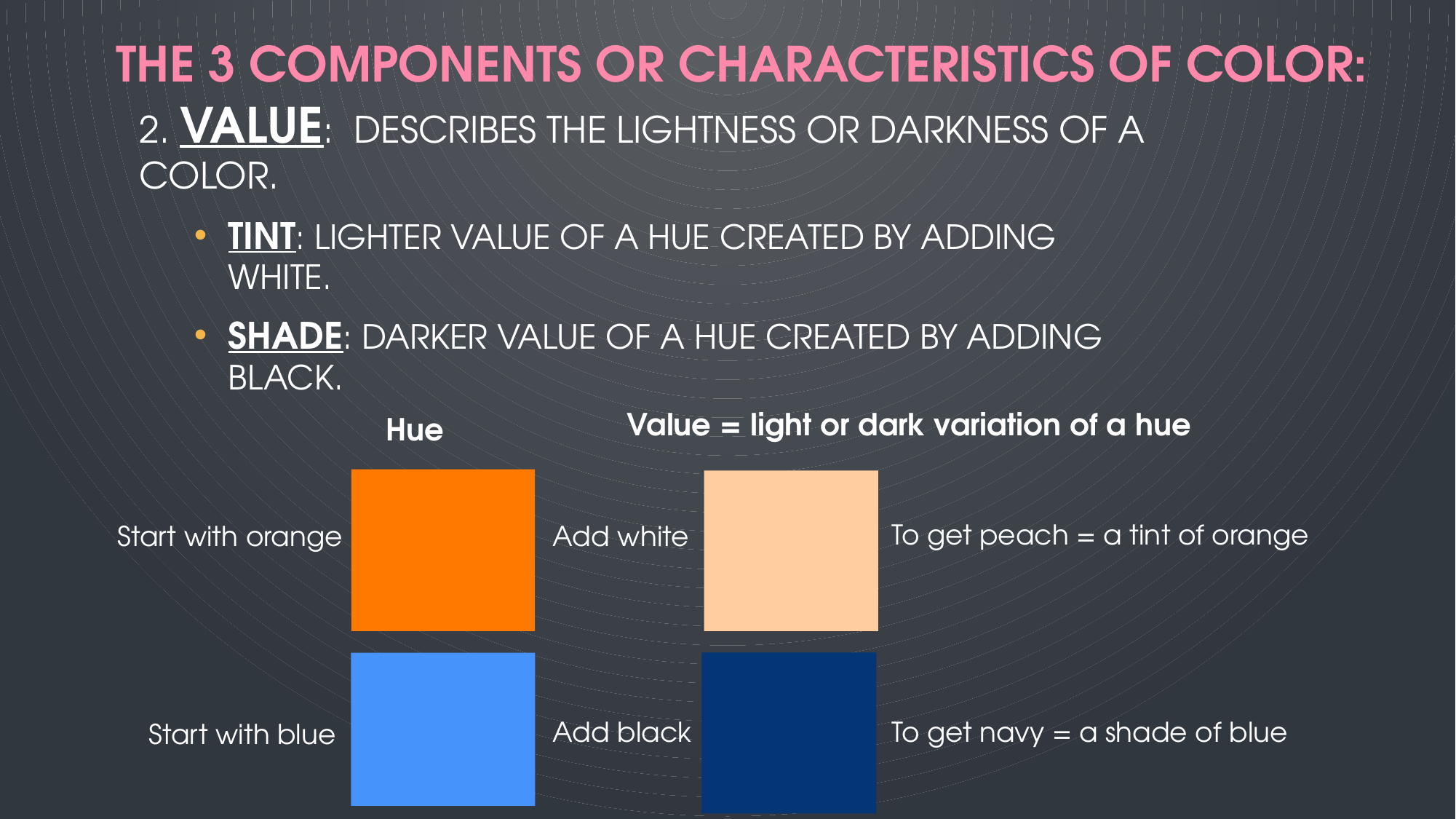

# The 3 components or characteristics of color:
2. Value:  Describes the lightness or darkness of a color.
Tint: Lighter value of a hue created by adding white.
Shade: Darker value of a hue created by adding black.
Value = light or dark variation of a hue
Hue

To get peach = a tint of orange
Add white
Start with orange

To get navy = a shade of blue
Add black
Start with blue